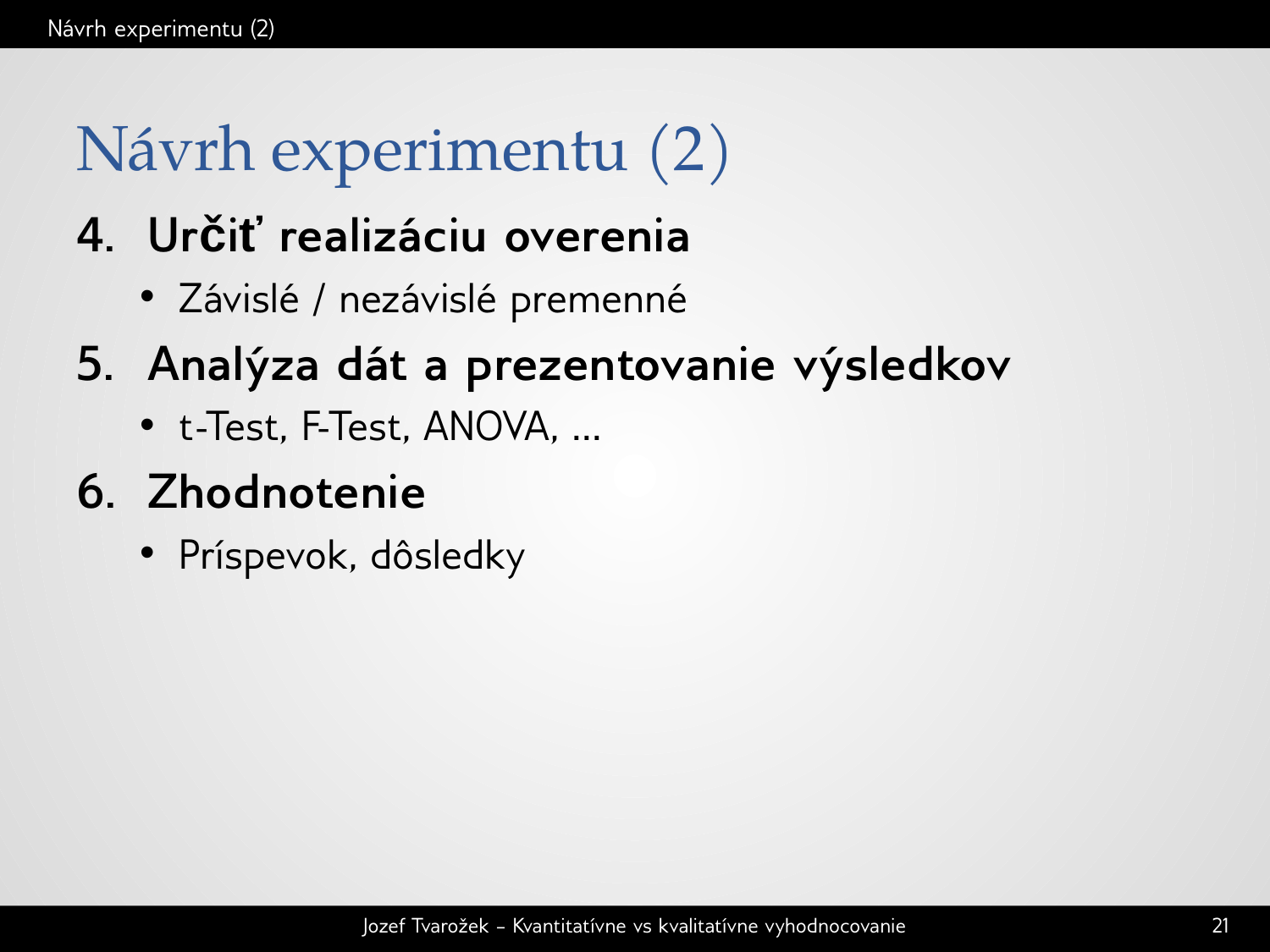

Návrh experimentu (2)
# Návrh experimentu (2)
Určiť realizáciu overenia
Závislé / nezávislé premenné
Analýza dát a prezentovanie výsledkov
t-Test, F-Test, ANOVA, ...
Zhodnotenie
Príspevok, dôsledky
Jozef Tvarožek – Kvantitatívne vs kvalitatívne vyhodnocovanie